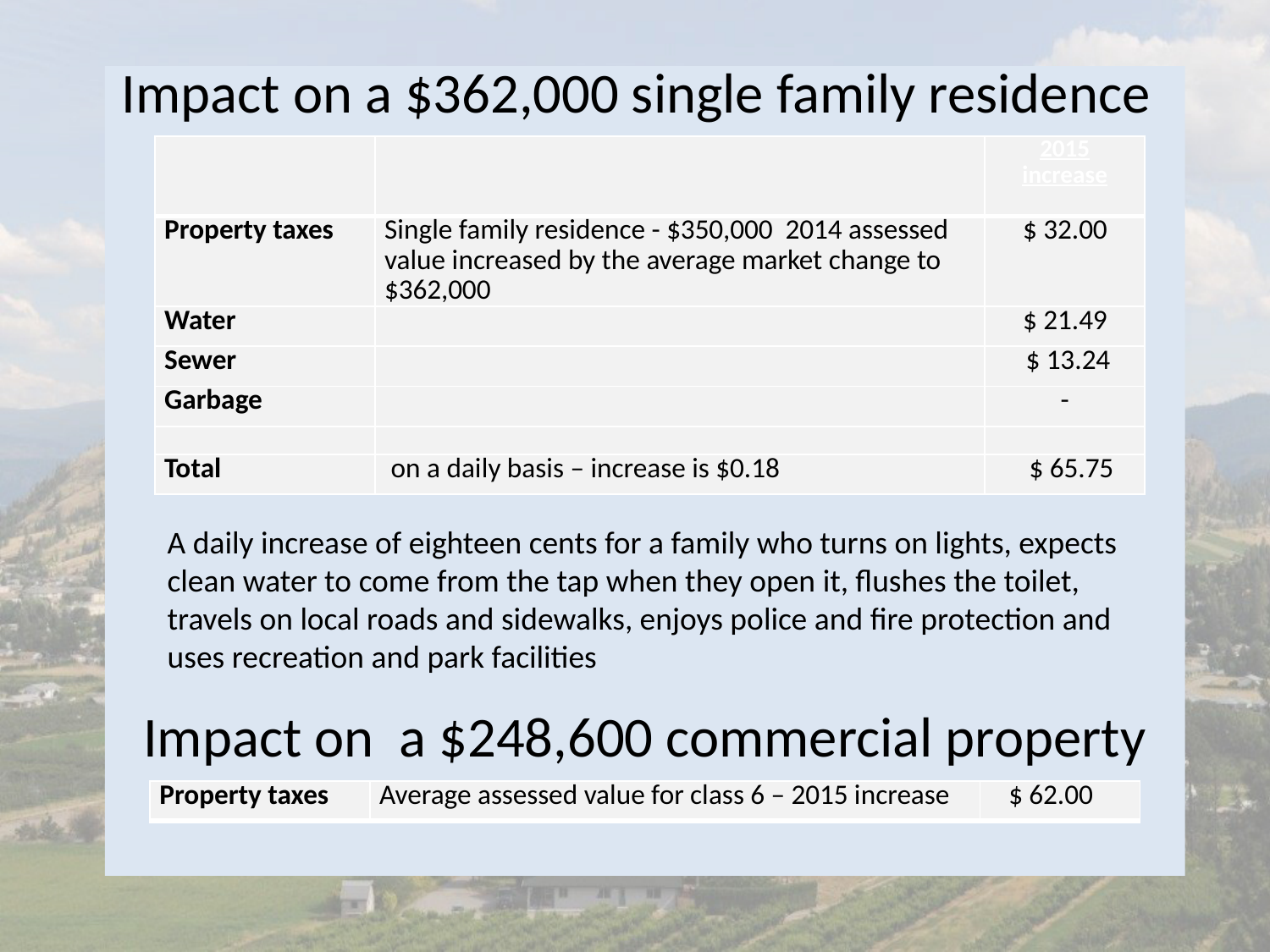

# Impact on a $362,000 single family residence

|  |  | 2015 increase |
| --- | --- | --- |
| Property taxes | Single family residence - $350,000 2014 assessed value increased by the average market change to $362,000 | $ 32.00 |
| Water |  | $ 21.49 |
| Sewer |  | $ 13.24 |
| Garbage |  | - |
|  |  |  |
| Total | on a daily basis – increase is $0.18 | $ 65.75 |
A daily increase of eighteen cents for a family who turns on lights, expects clean water to come from the tap when they open it, flushes the toilet, travels on local roads and sidewalks, enjoys police and fire protection and uses recreation and park facilities
Impact on  a $248,600 commercial property
| Property taxes | Average assessed value for class 6 – 2015 increase | $ 62.00 |
| --- | --- | --- |